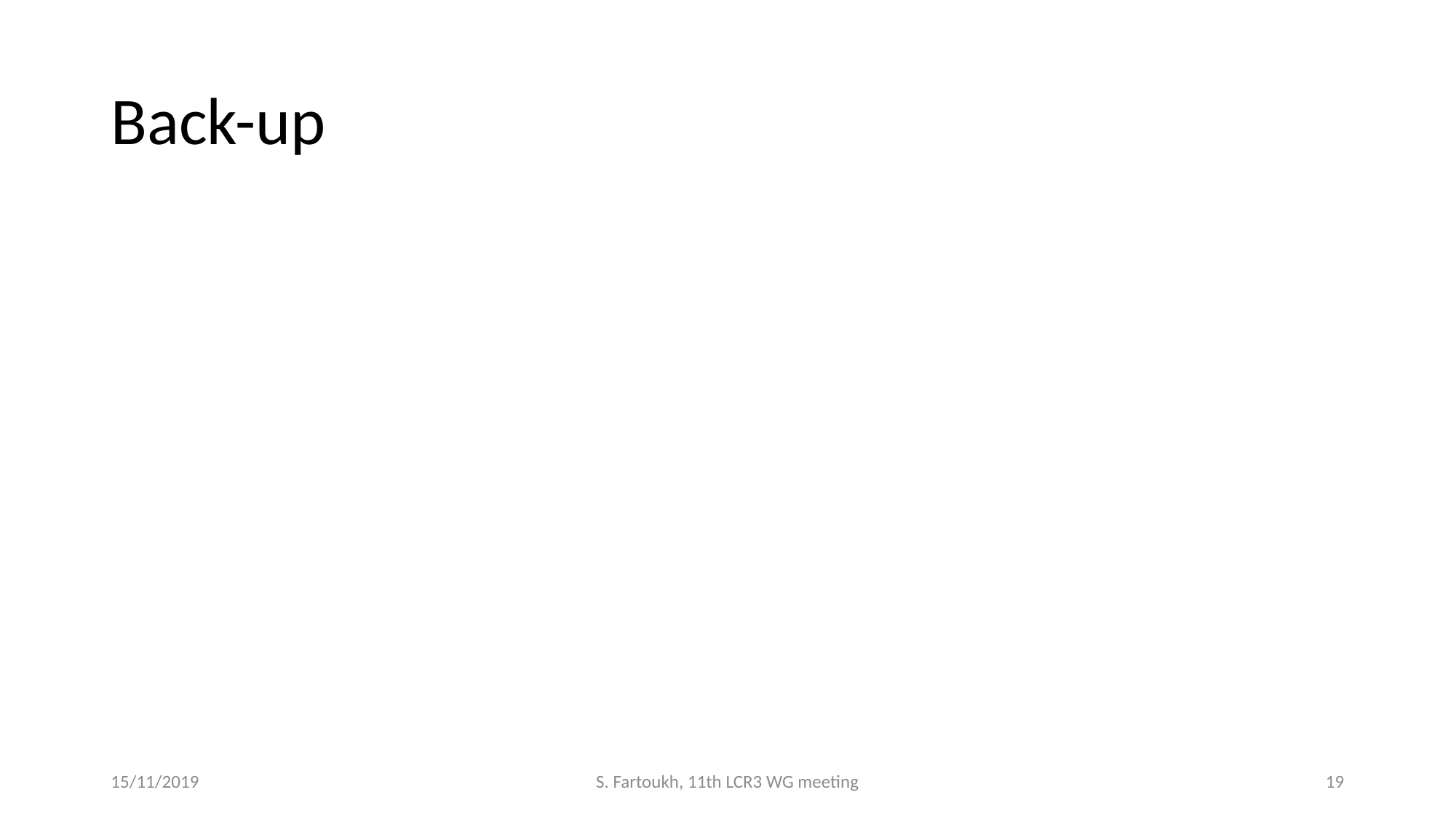

# Back-up
15/11/2019
S. Fartoukh, 11th LCR3 WG meeting
19